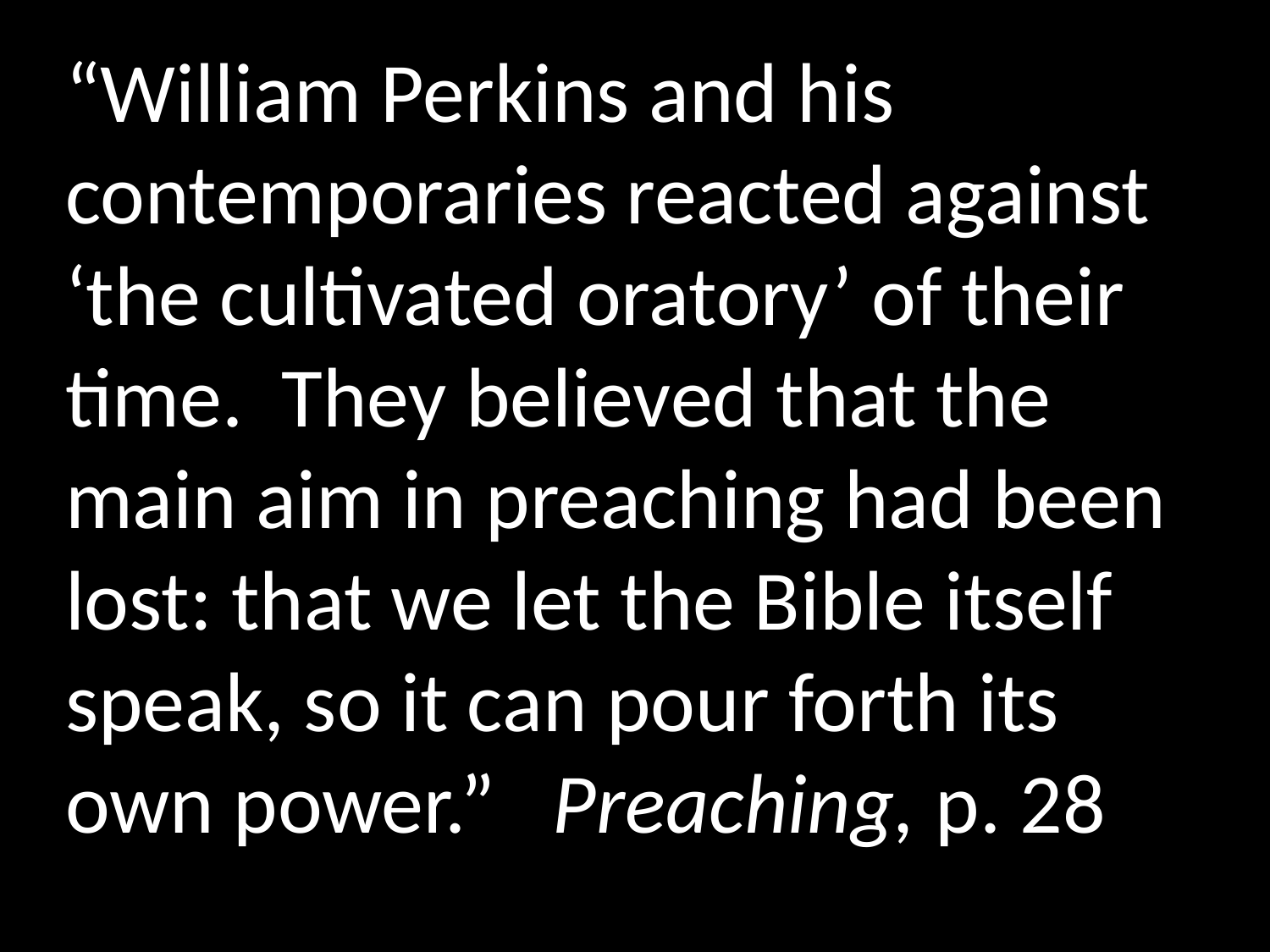

“William Perkins and his contemporaries reacted against ‘the cultivated oratory’ of their time.  They believed that the main aim in preaching had been lost: that we let the Bible itself speak, so it can pour forth its own power.”   Preaching, p. 28